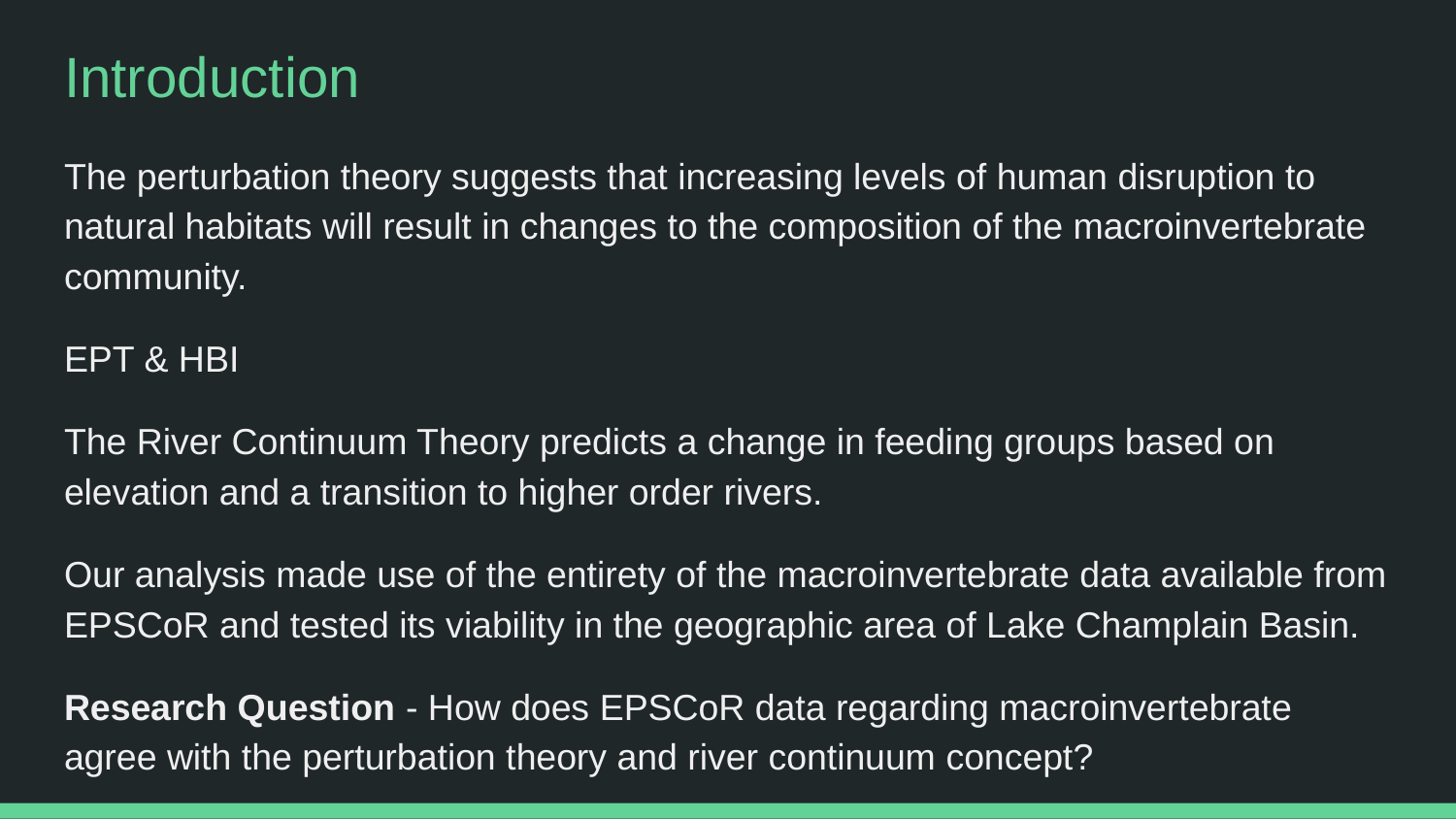

# Introduction
The perturbation theory suggests that increasing levels of human disruption to natural habitats will result in changes to the composition of the macroinvertebrate community.
EPT & HBI
The River Continuum Theory predicts a change in feeding groups based on elevation and a transition to higher order rivers.
Our analysis made use of the entirety of the macroinvertebrate data available from EPSCoR and tested its viability in the geographic area of Lake Champlain Basin.
Research Question - How does EPSCoR data regarding macroinvertebrate agree with the perturbation theory and river continuum concept?